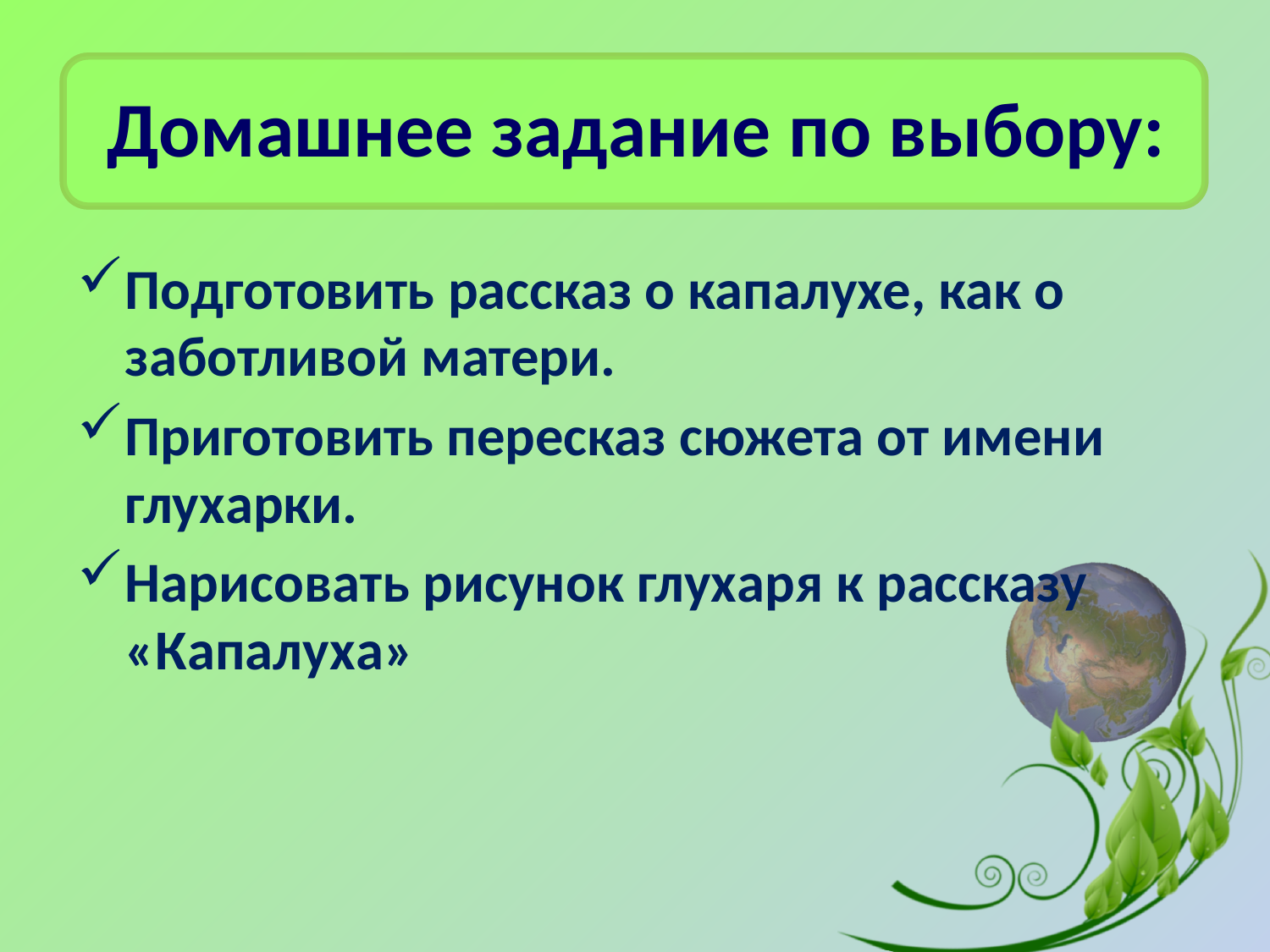

# Домашнее задание по выбору:
Подготовить рассказ о капалухе, как о заботливой матери.
Приготовить пересказ сюжета от имени глухарки.
Нарисовать рисунок глухаря к рассказу «Капалуха»